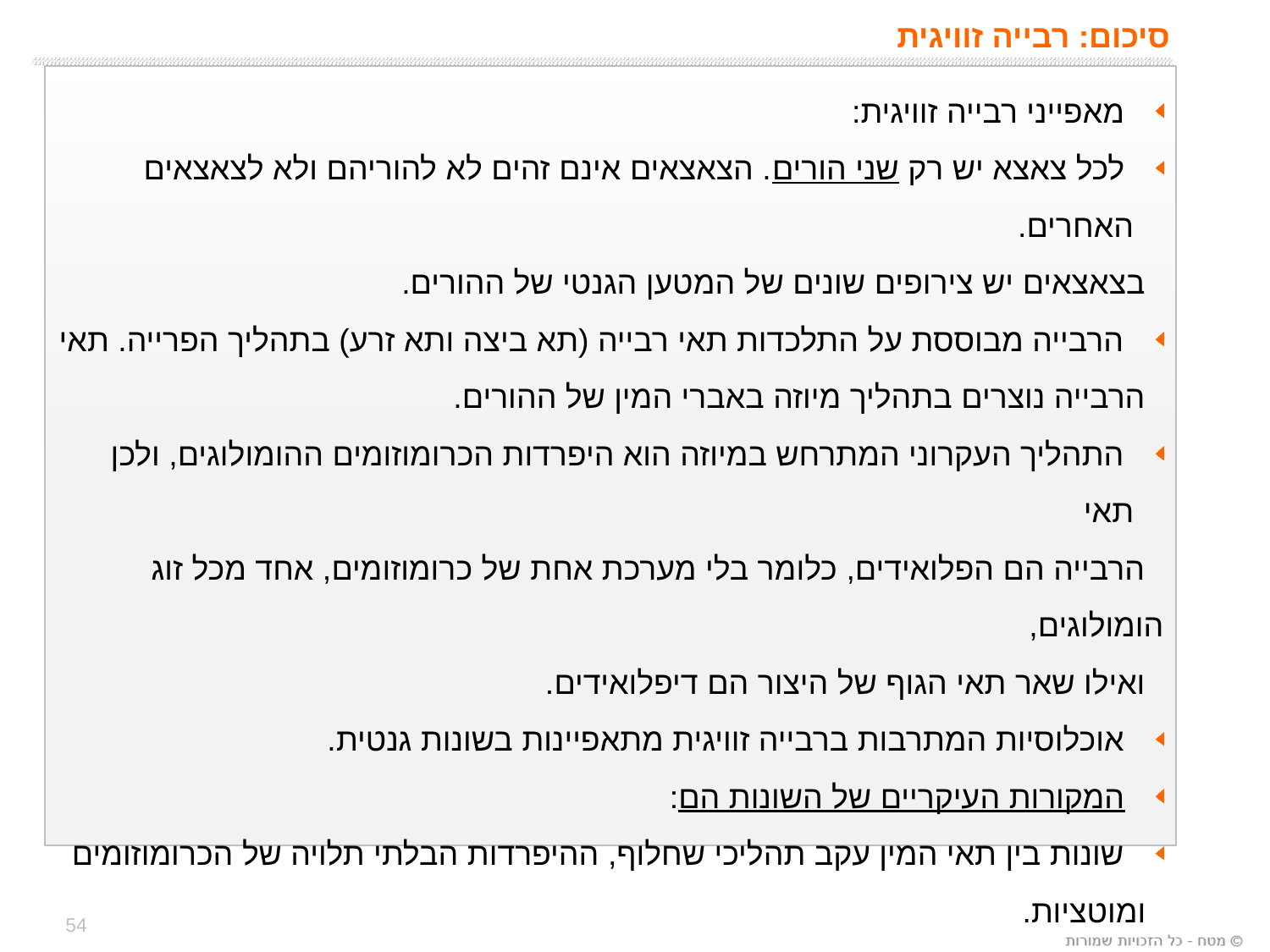

# סיכום: רבייה זוויגית

 מאפייני רבייה זוויגית:
 לכל צאצא יש רק שני הורים. הצאצאים אינם זהים לא להוריהם ולא לצאצאים האחרים.
  בצאצאים יש צירופים שונים של המטען הגנטי של ההורים.
 הרבייה מבוססת על התלכדות תאי רבייה (תא ביצה ותא זרע) בתהליך הפרייה. תאי
  הרבייה נוצרים בתהליך מיוזה באברי המין של ההורים.
 התהליך העקרוני המתרחש במיוזה הוא היפרדות הכרומוזומים ההומולוגים, ולכן תאי
  הרבייה הם הפלואידים, כלומר בלי מערכת אחת של כרומוזומים, אחד מכל זוג הומולוגים,
  ואילו שאר תאי הגוף של היצור הם דיפלואידים.
 אוכלוסיות המתרבות ברבייה זוויגית מתאפיינות בשונות גנטית.
 המקורות העיקריים של השונות הם:
 שונות בין תאי המין עקב תהליכי שחלוף, ההיפרדות הבלתי תלויה של הכרומוזומים
  ומוטציות.
 המפגש האקראי בין תאי הרבייה.
54